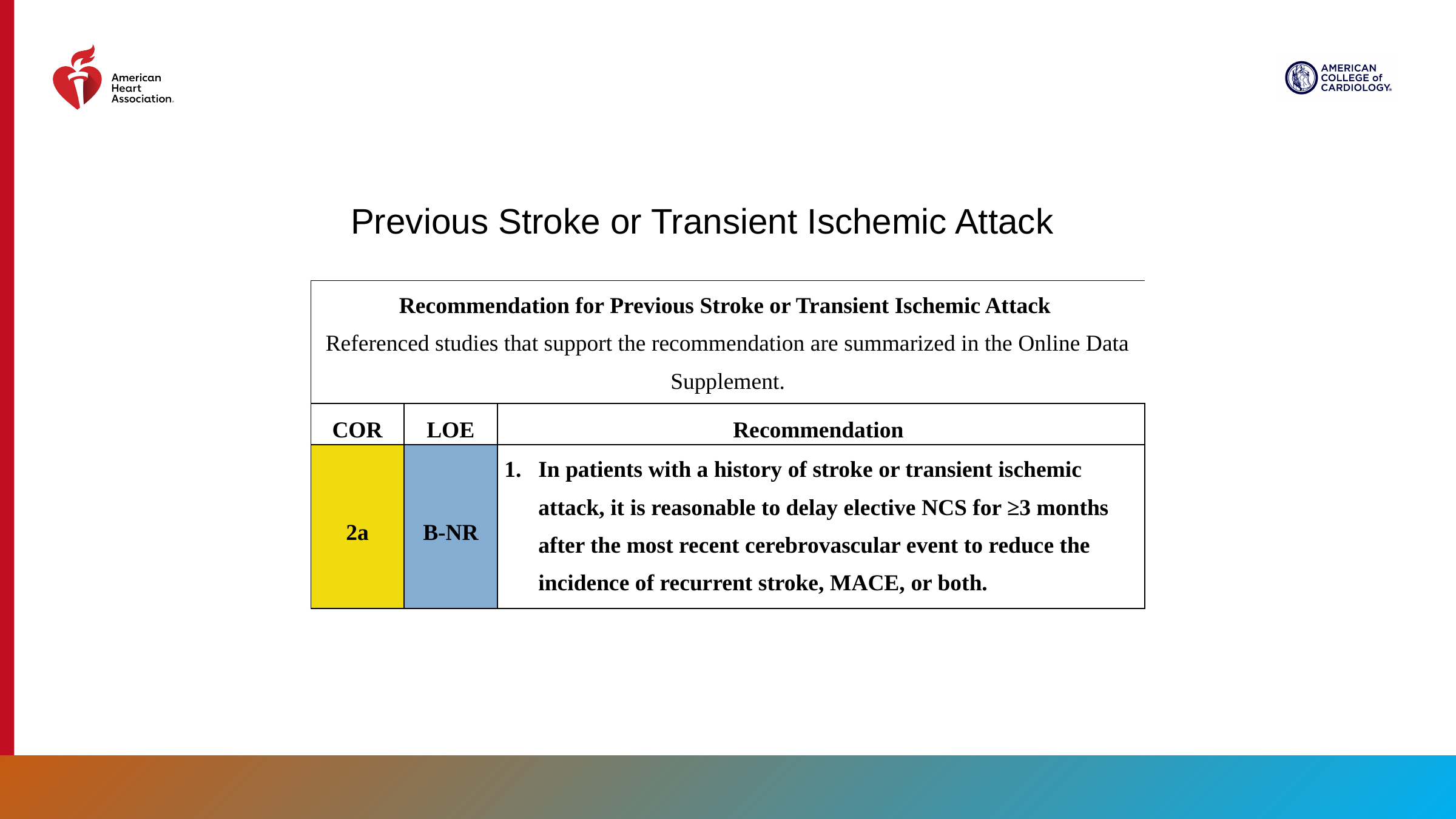

Previous Stroke or Transient Ischemic Attack
| Recommendation for Previous Stroke or Transient Ischemic Attack Referenced studies that support the recommendation are summarized in the Online Data Supplement. |  |  |
| --- | --- | --- |
| COR | LOE | Recommendation |
| 2a | B-NR | In patients with a history of stroke or transient ischemic attack, it is reasonable to delay elective NCS for ≥3 months after the most recent cerebrovascular event to reduce the incidence of recurrent stroke, MACE, or both. |